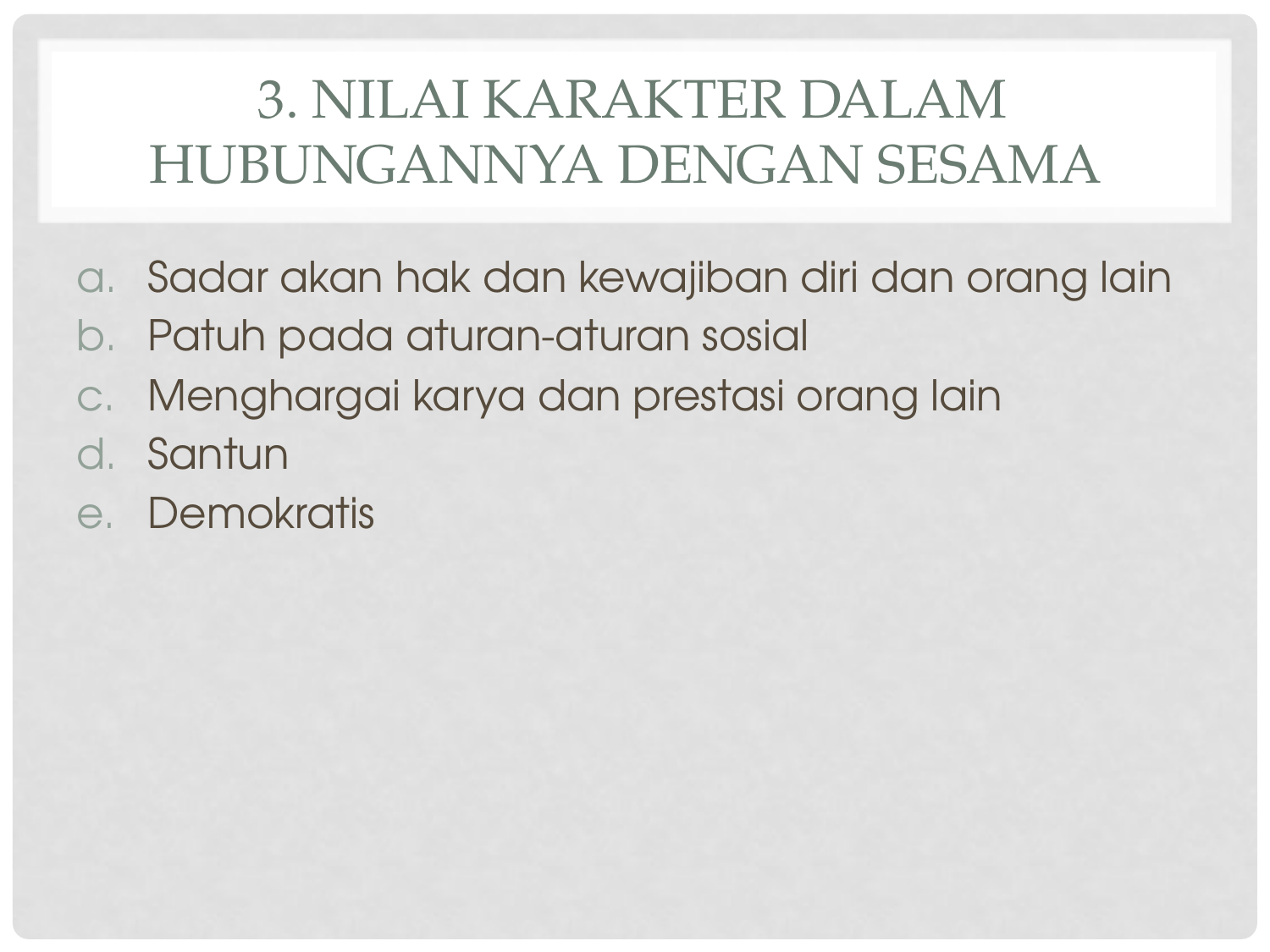

# 3. Nilai karakter dalam hubungannya dengan sesama
Sadar akan hak dan kewajiban diri dan orang lain
Patuh pada aturan-aturan sosial
Menghargai karya dan prestasi orang lain
Santun
Demokratis